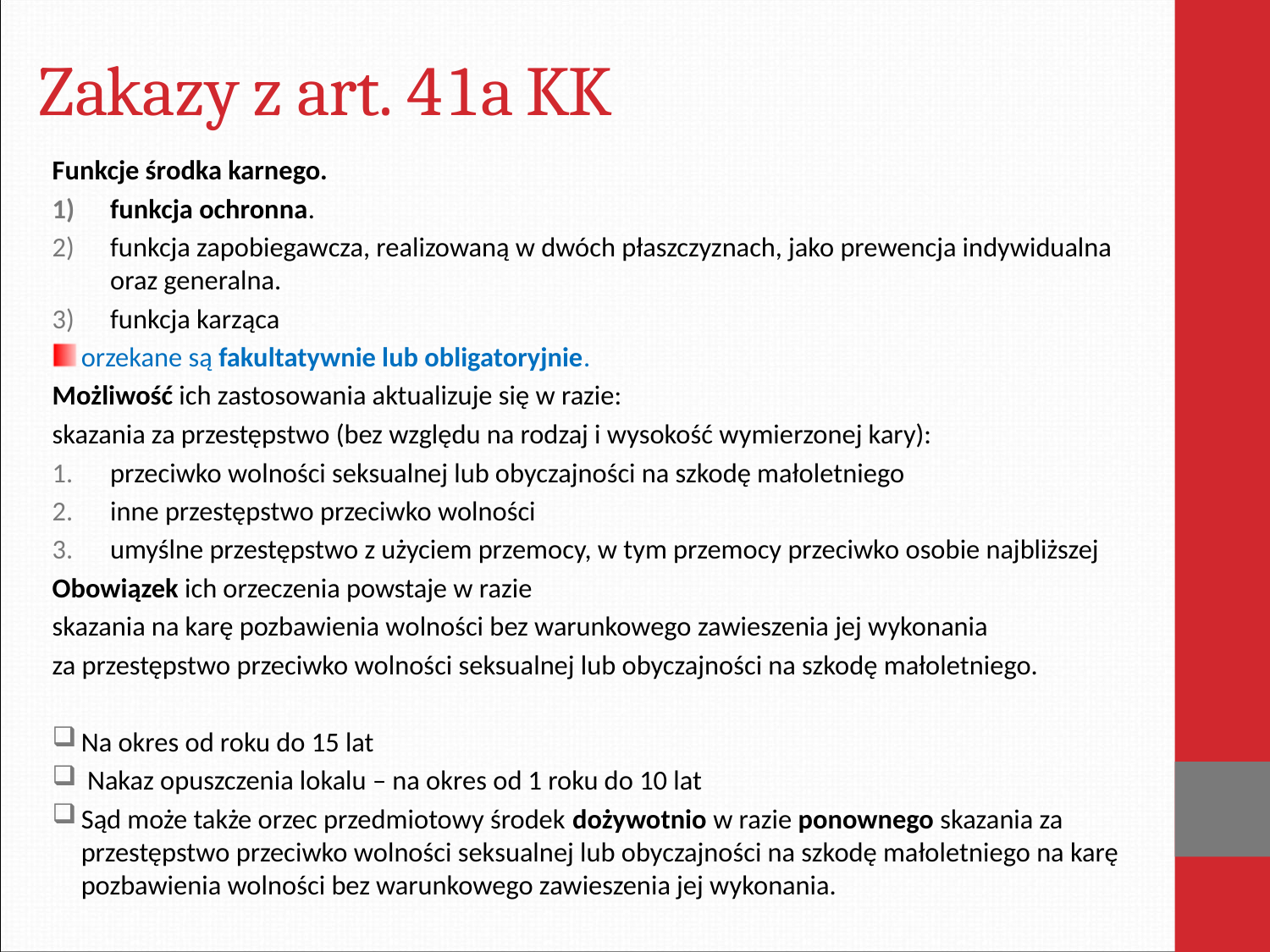

# Zakazy z art. 41a KK
Funkcje środka karnego.
funkcja ochronna.
funkcja zapobiegawcza, realizowaną w dwóch płaszczyznach, jako prewencja indywidualna oraz generalna.
funkcja karząca
orzekane są fakultatywnie lub obligatoryjnie.
Możliwość ich zastosowania aktualizuje się w razie:
skazania za przestępstwo (bez względu na rodzaj i wysokość wymierzonej kary):
przeciwko wolności seksualnej lub obyczajności na szkodę małoletniego
inne przestępstwo przeciwko wolności
umyślne przestępstwo z użyciem przemocy, w tym przemocy przeciwko osobie najbliższej
Obowiązek ich orzeczenia powstaje w razie
skazania na karę pozbawienia wolności bez warunkowego zawieszenia jej wykonania
za przestępstwo przeciwko wolności seksualnej lub obyczajności na szkodę małoletniego.

Na okres od roku do 15 lat
 Nakaz opuszczenia lokalu – na okres od 1 roku do 10 lat
Sąd może także orzec przedmiotowy środek dożywotnio w razie ponownego skazania za przestępstwo przeciwko wolności seksualnej lub obyczajności na szkodę małoletniego na karę pozbawienia wolności bez warunkowego zawieszenia jej wykonania.